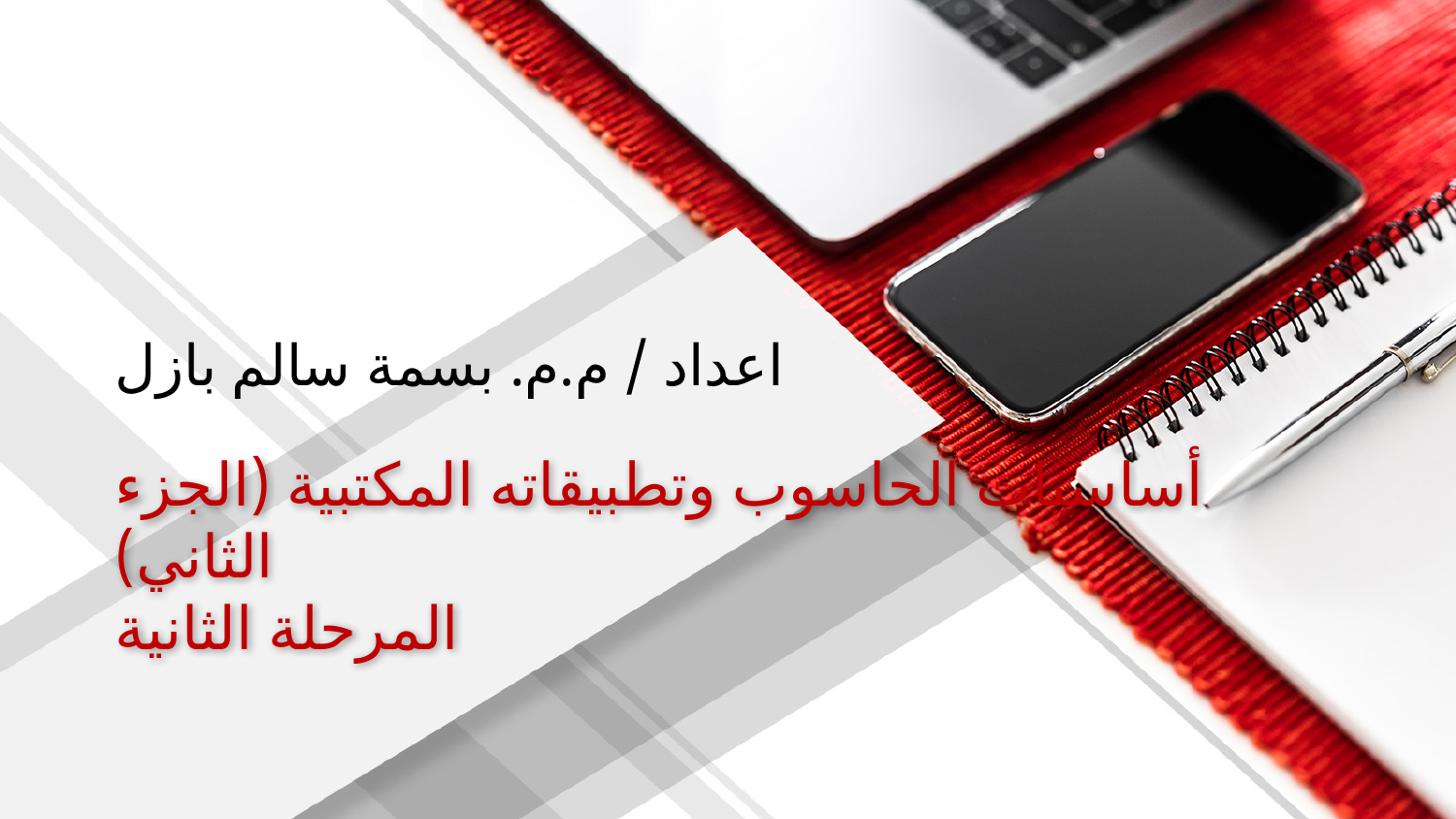

اعداد / م.م. بسمة سالم بازل
# أساسيات الحاسوب وتطبيقاته المكتبية (الجزء الثاني) المرحلة الثانية